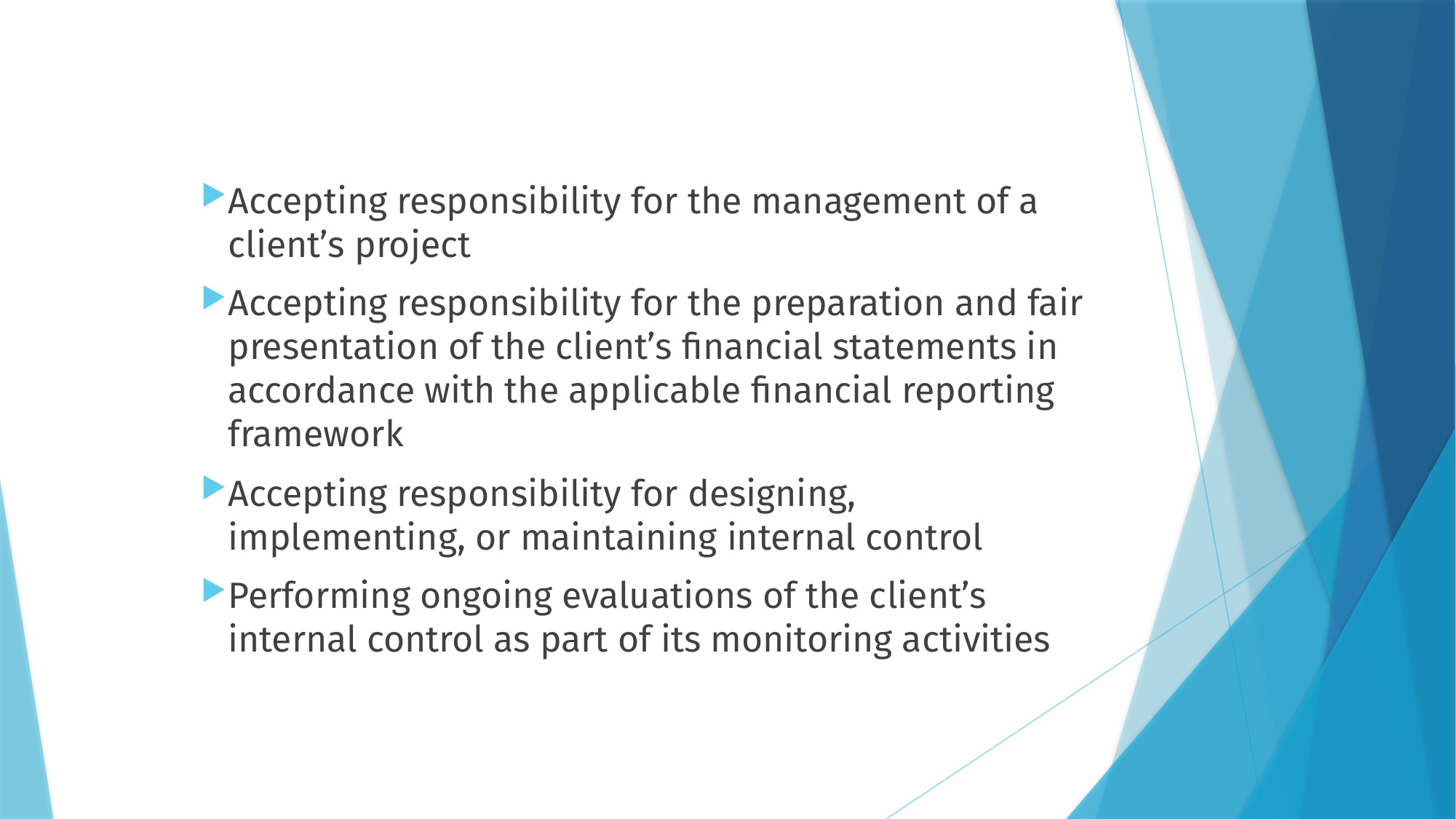

#
Accepting responsibility for the management of a client’s project
Accepting responsibility for the preparation and fair presentation of the client’s financial statements in accordance with the applicable financial reporting framework
Accepting responsibility for designing, implementing, or maintaining internal control
Performing ongoing evaluations of the client’s internal control as part of its monitoring activities